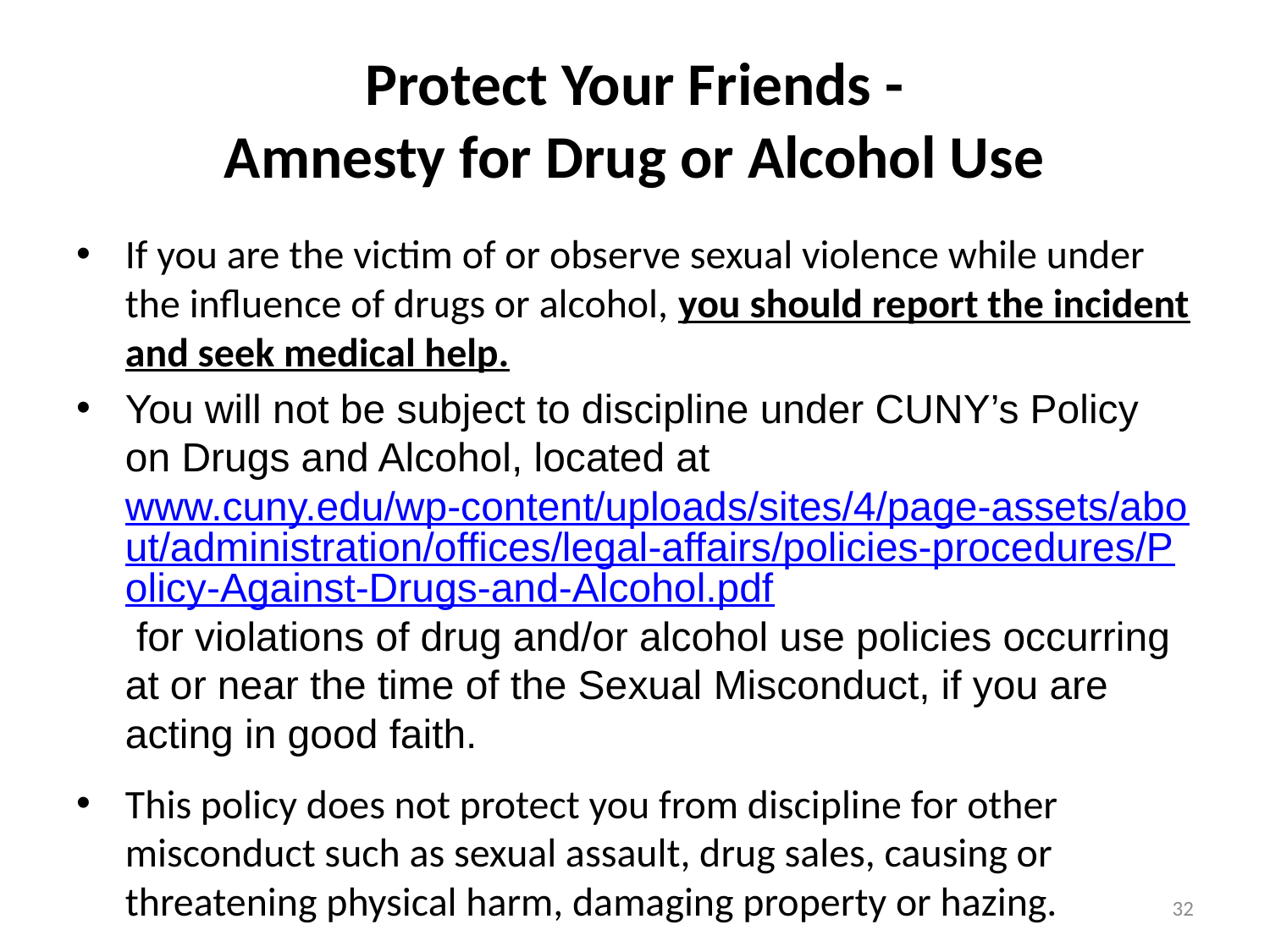

# Protect Your Friends - Amnesty for Drug or Alcohol Use
If you are the victim of or observe sexual violence while under the influence of drugs or alcohol, you should report the incident and seek medical help.
You will not be subject to discipline under CUNY’s Policy on Drugs and Alcohol, located at www.cuny.edu/wp-content/uploads/sites/4/page-assets/about/administration/offices/legal-affairs/policies-procedures/Policy-Against-Drugs-and-Alcohol.pdf for violations of drug and/or alcohol use policies occurring at or near the time of the Sexual Misconduct, if you are acting in good faith.
This policy does not protect you from discipline for other misconduct such as sexual assault, drug sales, causing or threatening physical harm, damaging property or hazing.
32